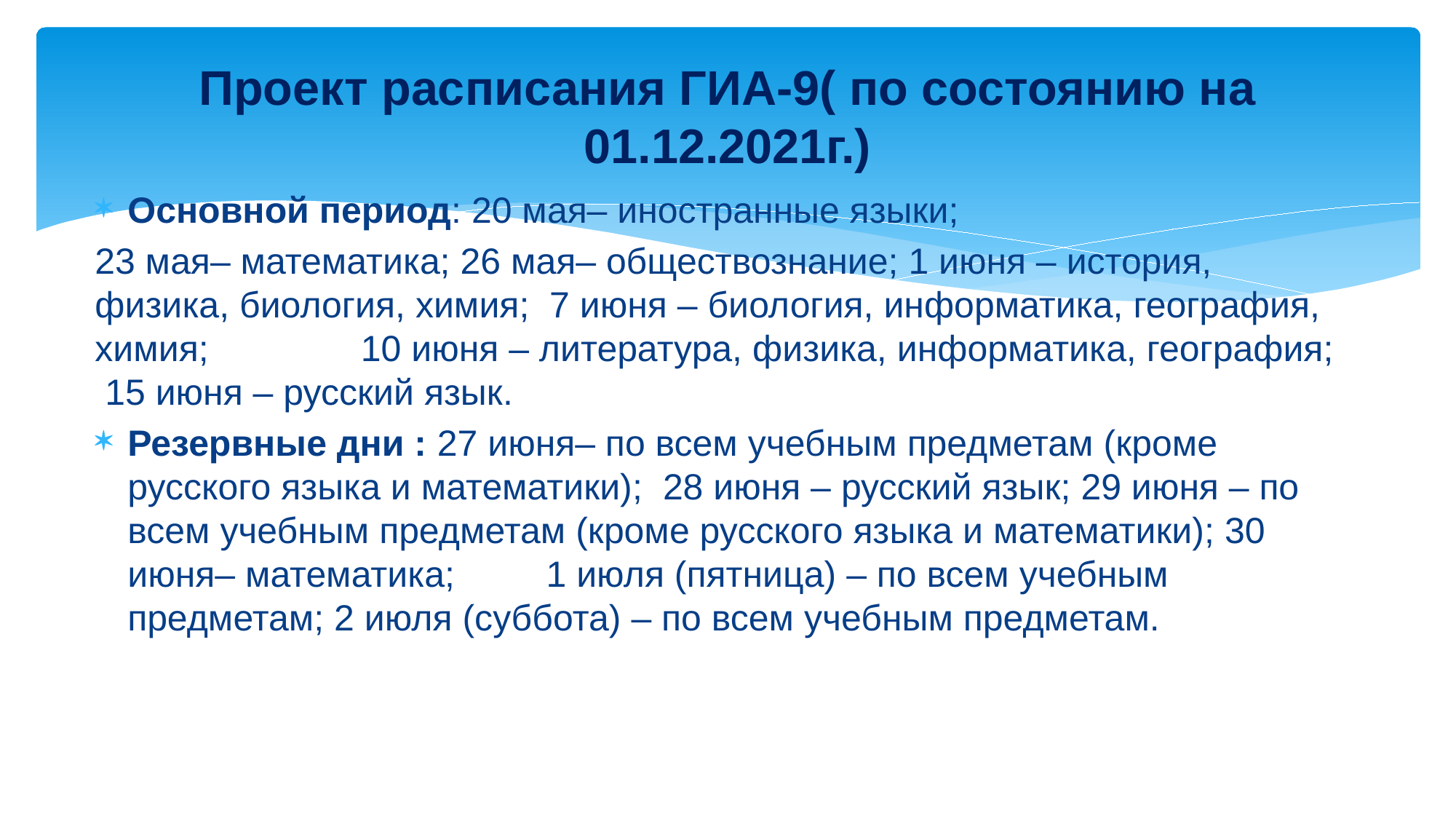

# Проект расписания ГИА-9( по состоянию на 01.12.2021г.)
Основной период: 20 мая– иностранные языки;
23 мая– математика; 26 мая– обществознание; 1 июня – история, физика, биология, химия;  7 июня – биология, информатика, география, химия;               10 июня – литература, физика, информатика, география;  15 июня – русский язык.
Резервные дни : 27 июня– по всем учебным предметам (кроме русского языка и математики);  28 июня – русский язык; 29 июня – по всем учебным предметам (кроме русского языка и математики); 30 июня– математика;         1 июля (пятница) – по всем учебным предметам; 2 июля (суббота) – по всем учебным предметам.